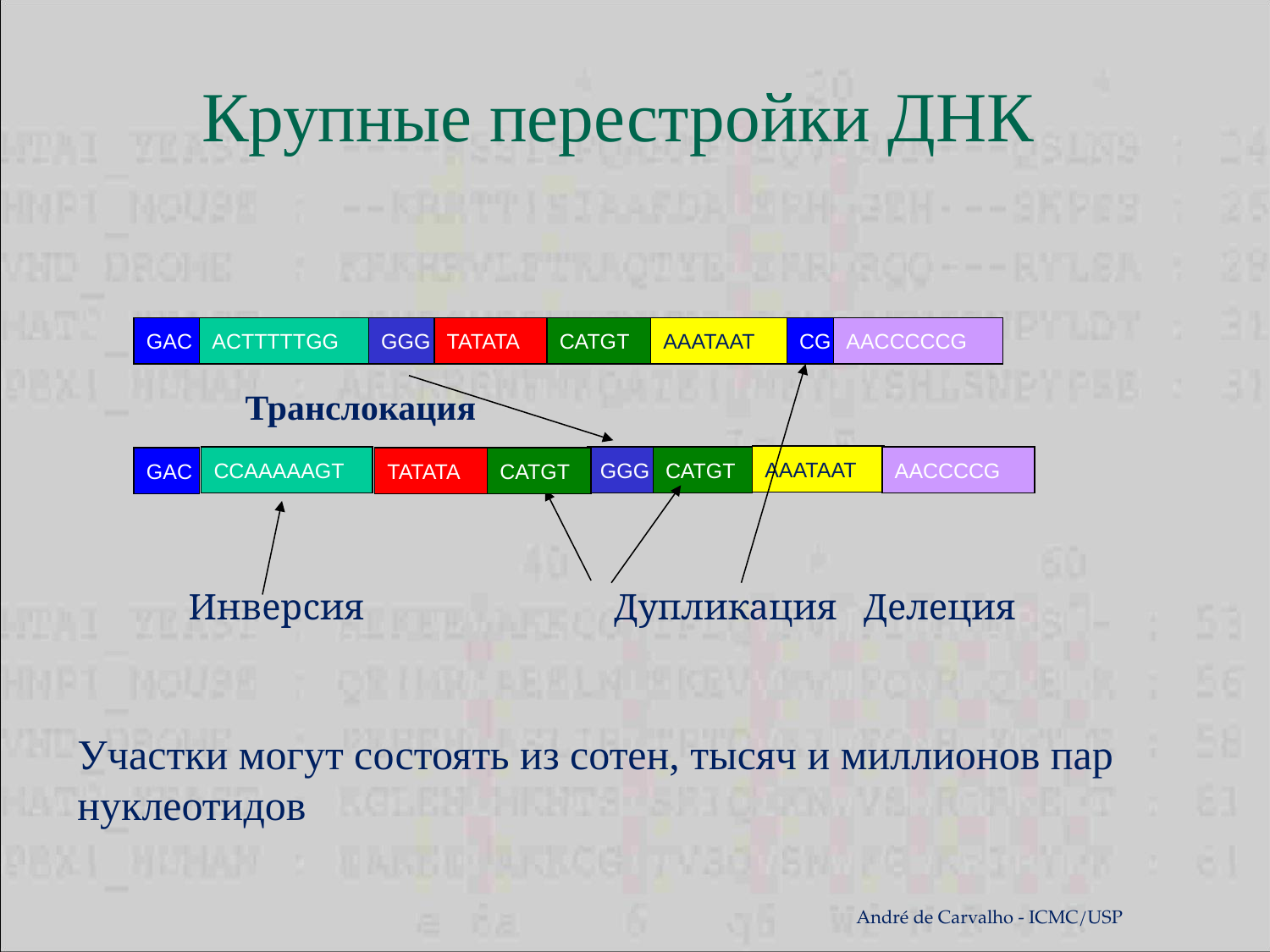

Крупные перестройки ДНК
GAC
ACTTTTTGG
GGG
TATATA
CATGT
AAATAAT
CG
AACCCCCG

AAATAAT
CCAAAAAGT
GGG
CATGT
AACCCCG
GAC
TATATA
CATGT

Инверсия		     Дупликация   Делеция
Транслокация
Участки могут состоять из сотен, тысяч и миллионов пар нуклеотидов
André de Carvalho - ICMC/USP